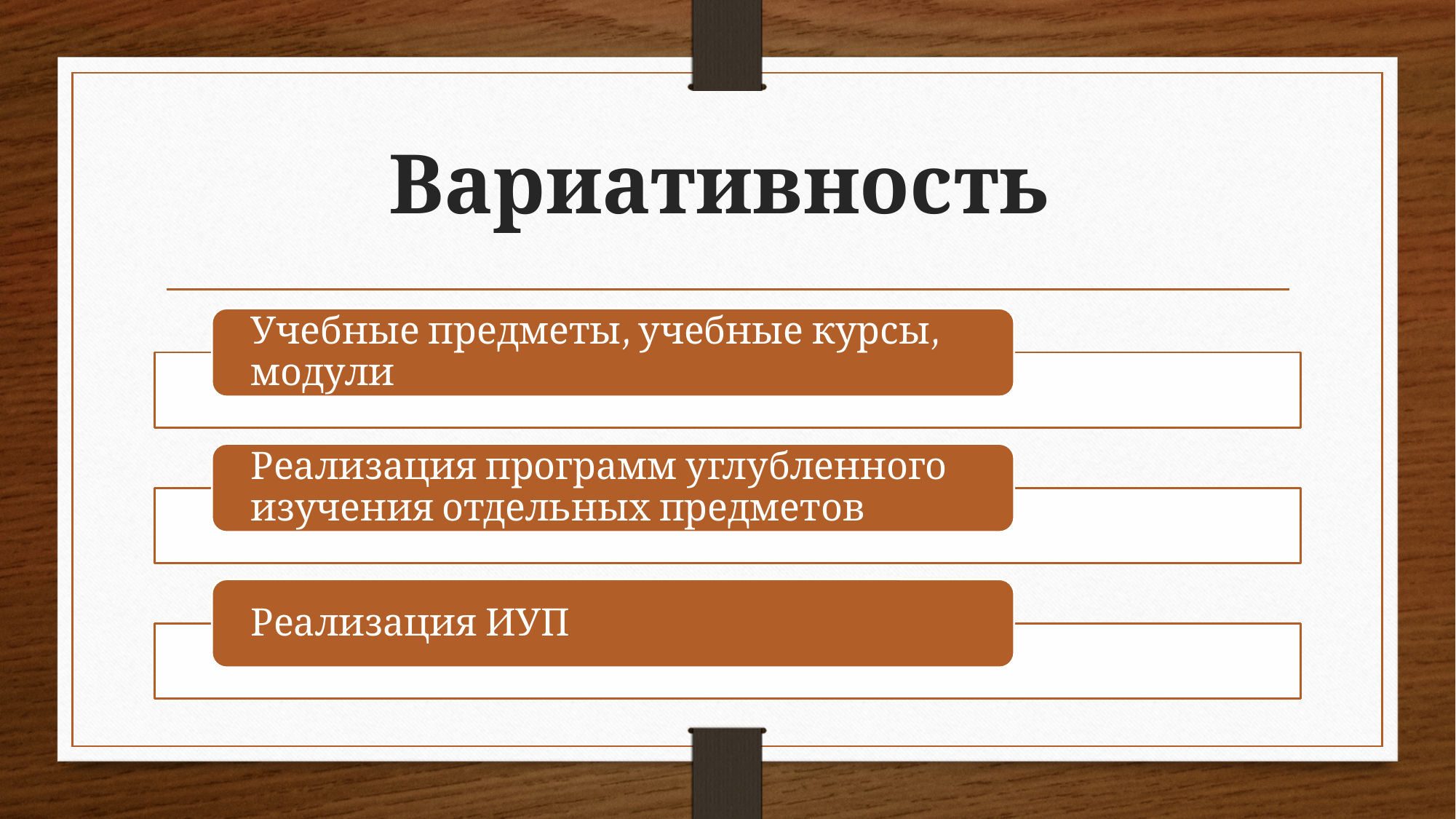

# Вариативность
Учебные предметы, учебные курсы, модули
Реализация программ углубленного изучения отдельных предметов
Реализация ИУП